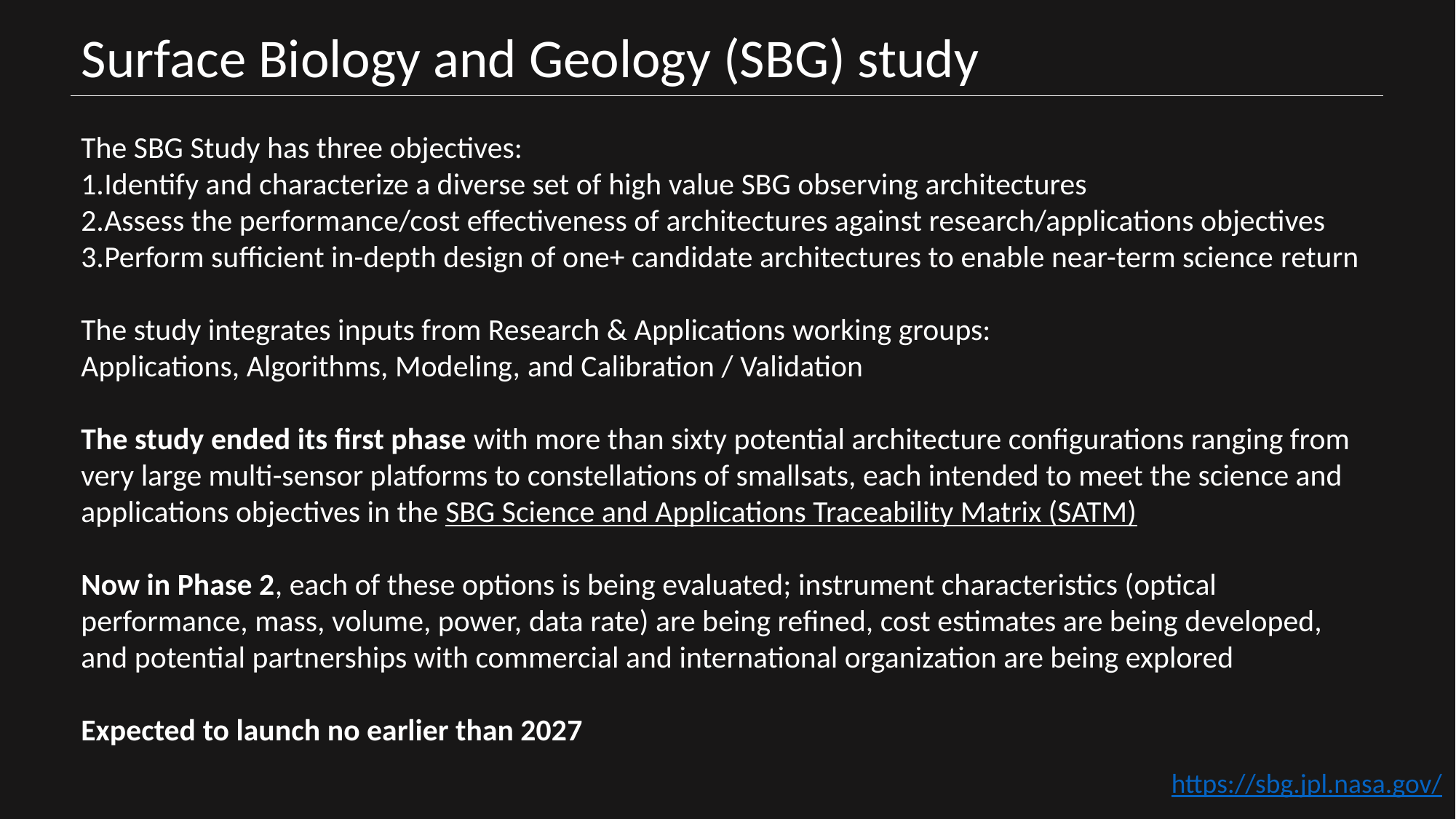

# Surface Biology and Geology (SBG) study
The SBG Study has three objectives:
Identify and characterize a diverse set of high value SBG observing architectures
Assess the performance/cost effectiveness of architectures against research/applications objectives
Perform sufficient in-depth design of one+ candidate architectures to enable near-term science return

The study integrates inputs from Research & Applications working groups:
Applications, Algorithms, Modeling, and Calibration / Validation

The study ended its first phase with more than sixty potential architecture configurations ranging from very large multi-sensor platforms to constellations of smallsats, each intended to meet the science and applications objectives in the SBG Science and Applications Traceability Matrix (SATM)

Now in Phase 2, each of these options is being evaluated; instrument characteristics (optical performance, mass, volume, power, data rate) are being refined, cost estimates are being developed, and potential partnerships with commercial and international organization are being explored

Expected to launch no earlier than 2027
https://sbg.jpl.nasa.gov/